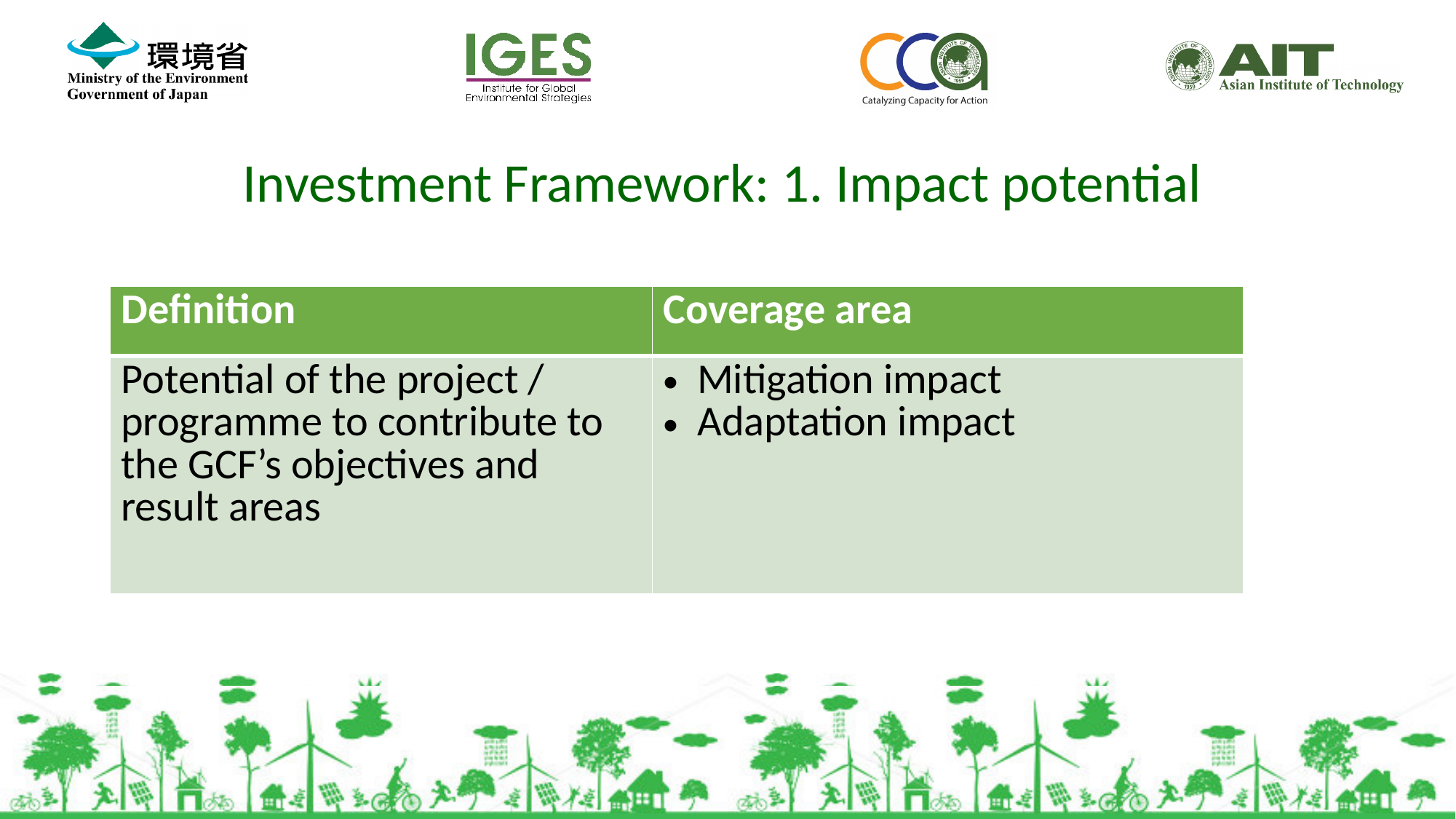

Investment Framework: 1. Impact potential
| Definition | Coverage area |
| --- | --- |
| Potential of the project / programme to contribute to the GCF’s objectives and result areas | Mitigation impact Adaptation impact |